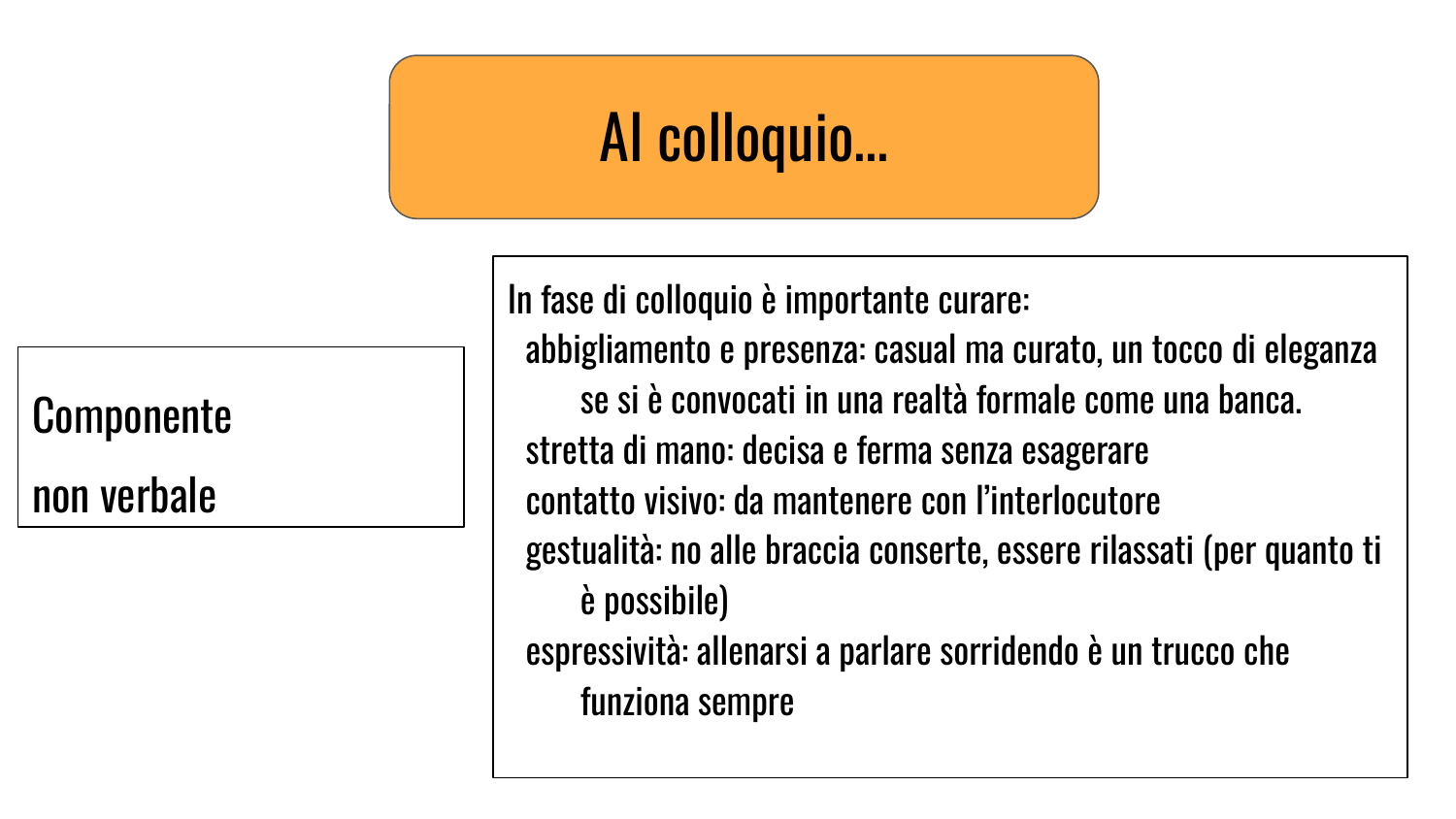

Al colloquio...
In fase di colloquio è importante curare:
abbigliamento e presenza: casual ma curato, un tocco di eleganza se si è convocati in una realtà formale come una banca.
stretta di mano: decisa e ferma senza esagerare
contatto visivo: da mantenere con l’interlocutore
gestualità: no alle braccia conserte, essere rilassati (per quanto ti è possibile)
espressività: allenarsi a parlare sorridendo è un trucco che funziona sempre

Componente
non verbale